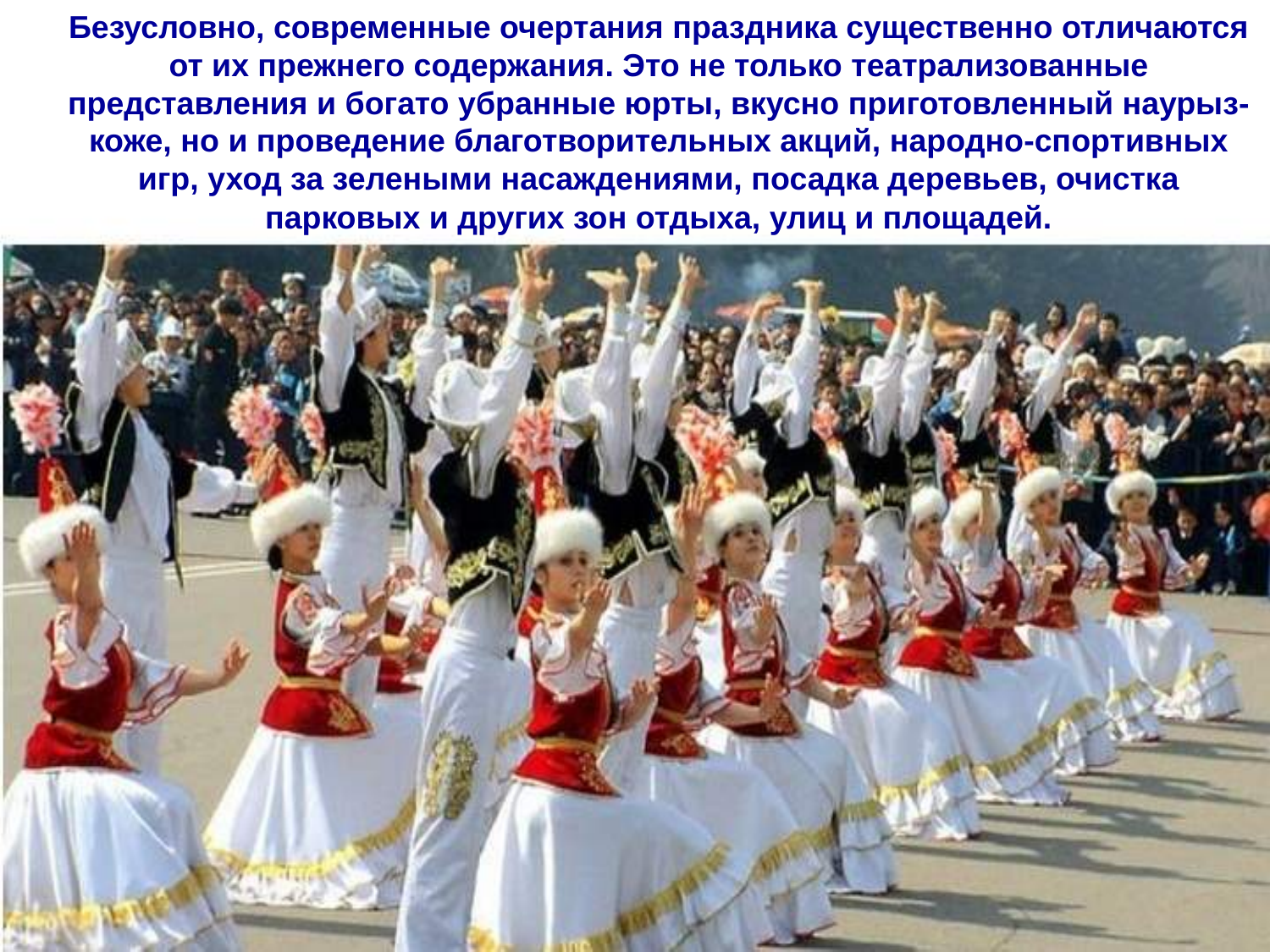

Безусловно, современные очертания праздника существенно отличаются от их прежнего содержания. Это не только театрализованные представления и богато убранные юрты, вкусно приготовленный наурыз-коже, но и проведение благотворительных акций, народно-спортивных игр, уход за зелеными насаждениями, посадка деревьев, очистка парковых и других зон отдыха, улиц и площадей.